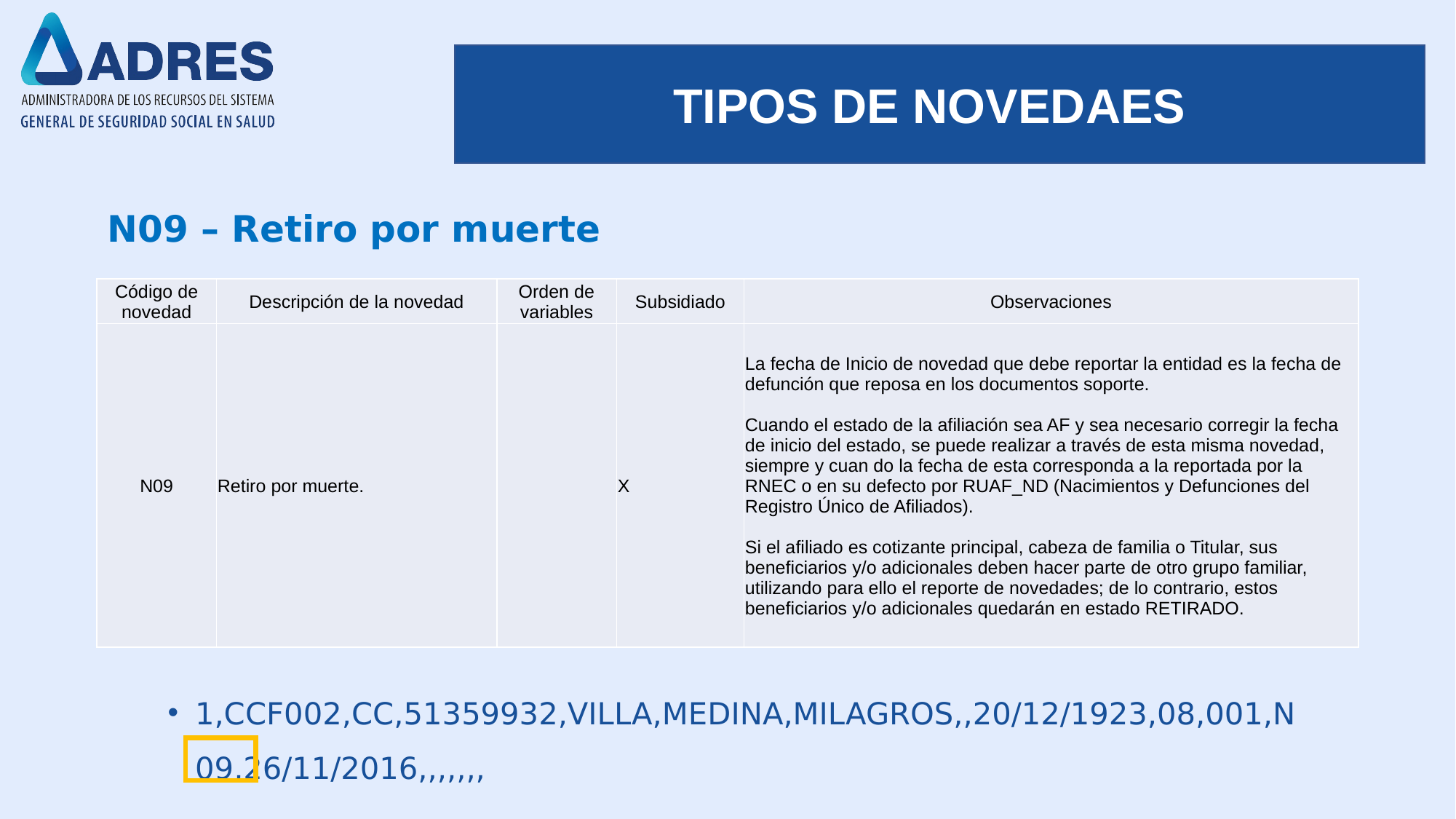

TIPOS DE NOVEDAES
N09 – Retiro por muerte
| Código de novedad | Descripción de la novedad | Orden de variables | Subsidiado | Observaciones |
| --- | --- | --- | --- | --- |
| N09 | Retiro por muerte. |  | X | La fecha de Inicio de novedad que debe reportar la entidad es la fecha de defunción que reposa en los documentos soporte. Cuando el estado de la afiliación sea AF y sea necesario corregir la fecha de inicio del estado, se puede realizar a través de esta misma novedad, siempre y cuan do la fecha de esta corresponda a la reportada por la RNEC o en su defecto por RUAF\_ND (Nacimientos y Defunciones del Registro Único de Afiliados). Si el afiliado es cotizante principal, cabeza de familia o Titular, sus beneficiarios y/o adicionales deben hacer parte de otro grupo familiar, utilizando para ello el reporte de novedades; de lo contrario, estos beneficiarios y/o adicionales quedarán en estado RETIRADO. |
1,CCF002,CC,51359932,VILLA,MEDINA,MILAGROS,,20/12/1923,08,001,N09,26/11/2016,,,,,,,